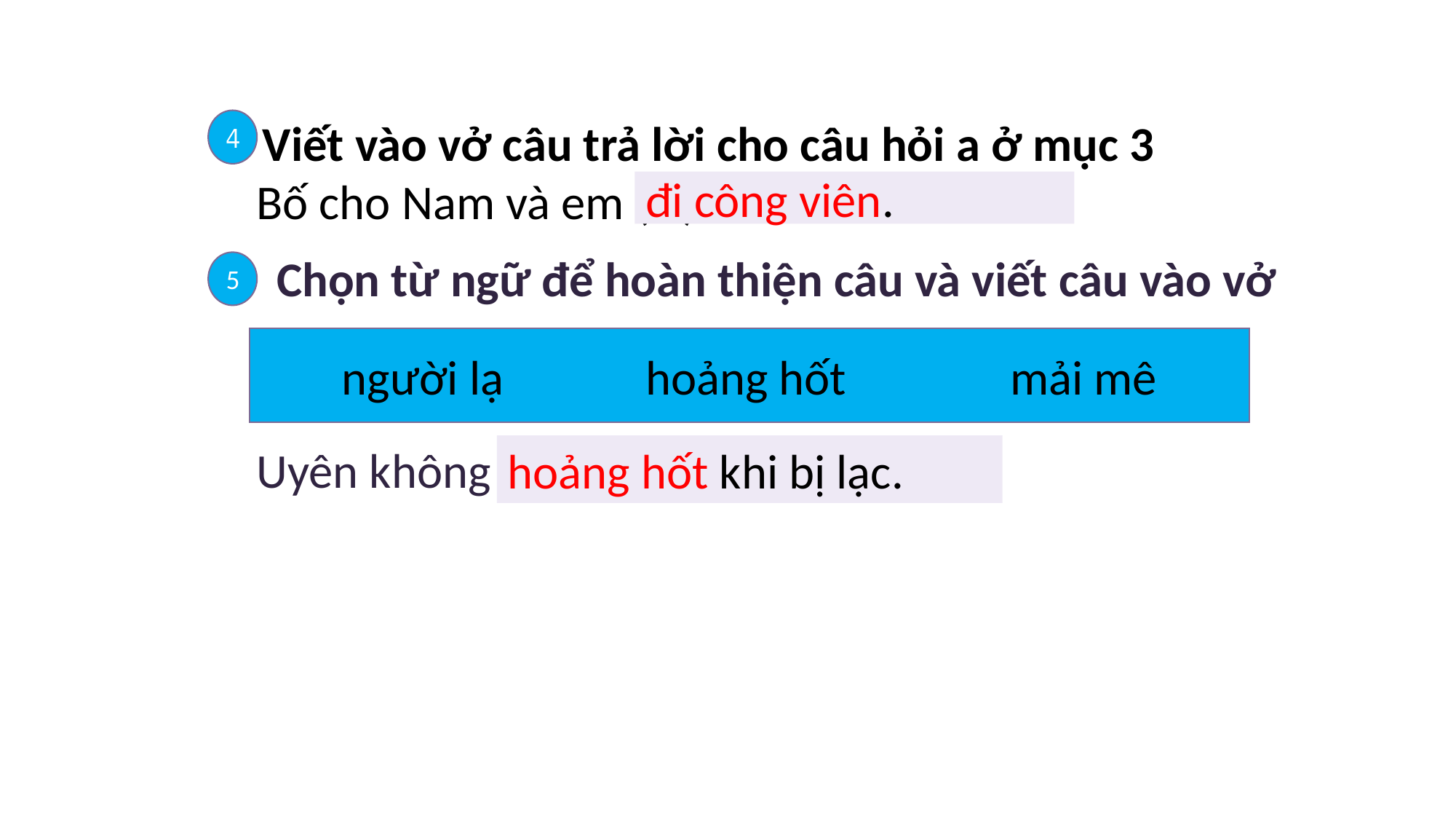

Viết vào vở câu trả lời cho câu hỏi a ở mục 3
Bố cho Nam và em (…).
4
đi công viên.
          Chọn từ ngữ để hoàn thiện câu và viết câu vào vở

          Uyên không (…) khi bị lạc.

5

người lạ             hoảng hốt               mải mê
hoảng hốt khi bị lạc.